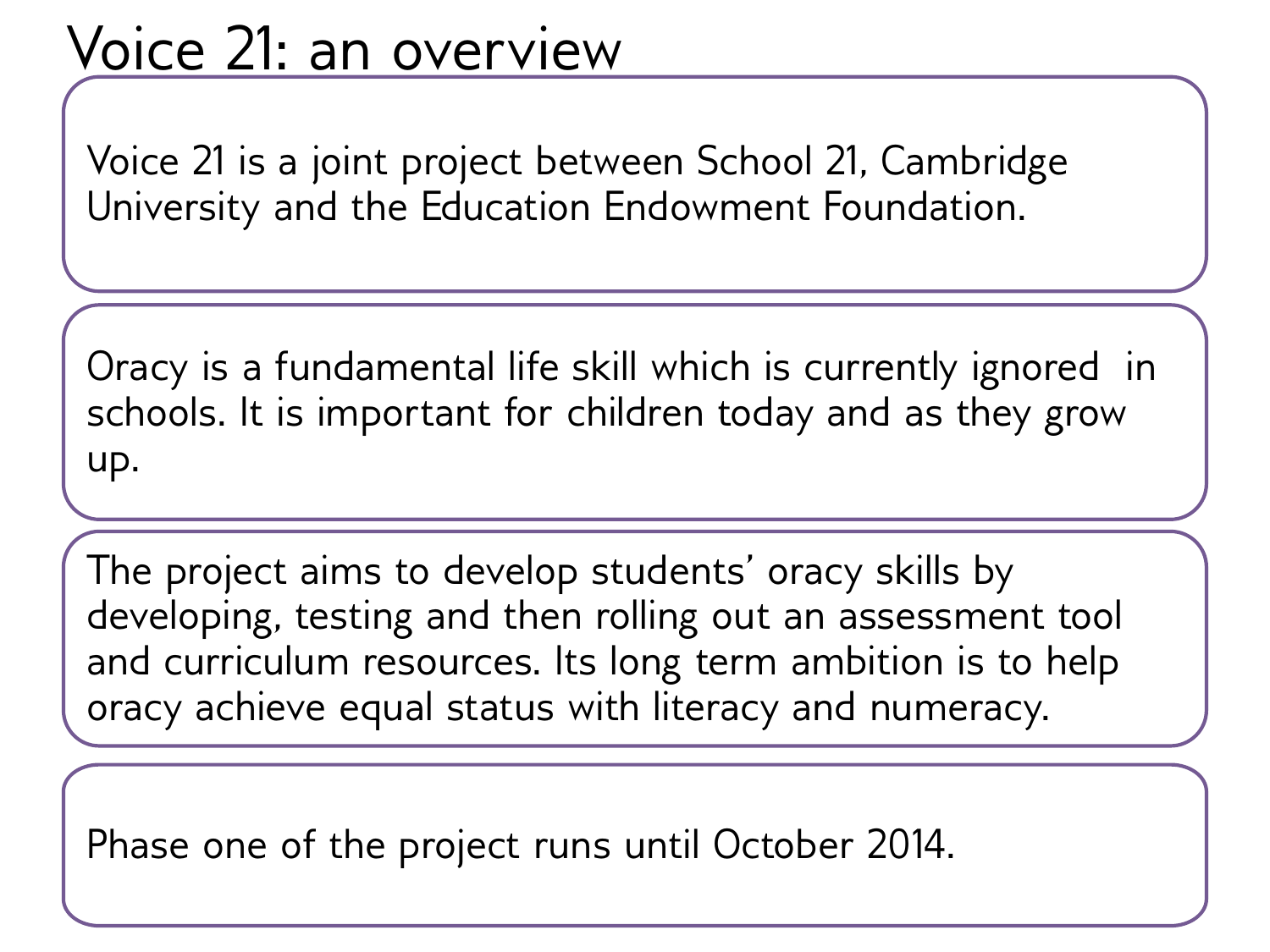

Voice 21: an overview

Voice 21 is a joint project between School 21, Cambridge University and the Education Endowment Foundation.
Oracy is a fundamental life skill which is currently ignored  in schools. It is important for children today and as they grow up.
The project aims to develop students’ oracy skills by developing, testing and then rolling out an assessment tool and curriculum resources. Its long term ambition is to help oracy achieve equal status with literacy and numeracy.
Phase one of the project runs until October 2014.